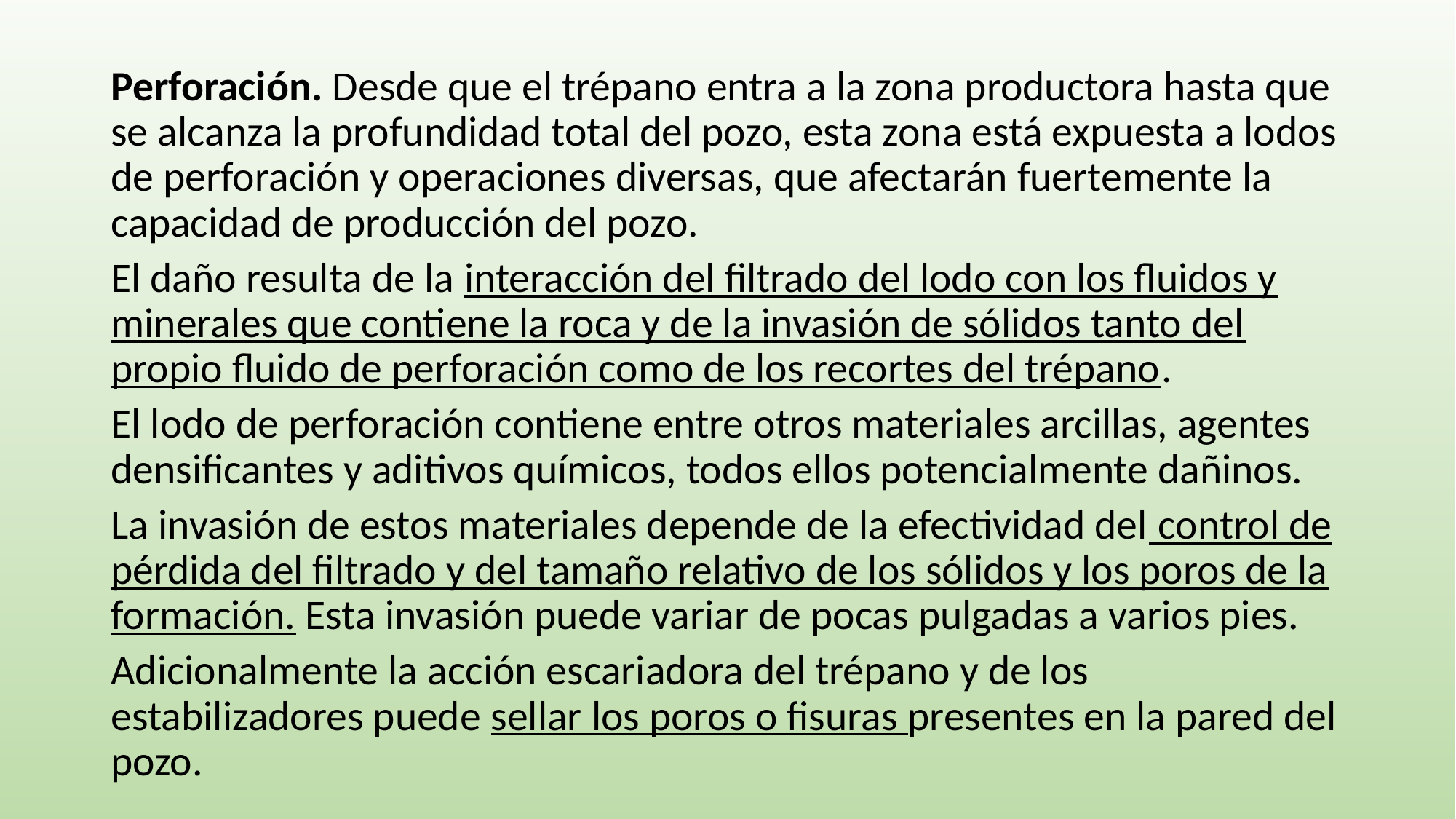

Perforación. Desde que el trépano entra a la zona productora hasta que se alcanza la profundidad total del pozo, esta zona está expuesta a lodos de perforación y operaciones diversas, que afectarán fuertemente la capacidad de producción del pozo.
El daño resulta de la interacción del filtrado del lodo con los fluidos y minerales que contiene la roca y de la invasión de sólidos tanto del propio fluido de perforación como de los recortes del trépano.
El lodo de perforación contiene entre otros materiales arcillas, agentes densificantes y aditivos químicos, todos ellos potencialmente dañinos.
La invasión de estos materiales depende de la efectividad del control de pérdida del filtrado y del tamaño relativo de los sólidos y los poros de la formación. Esta invasión puede variar de pocas pulgadas a varios pies.
Adicionalmente la acción escariadora del trépano y de los estabilizadores puede sellar los poros o fisuras presentes en la pared del pozo.